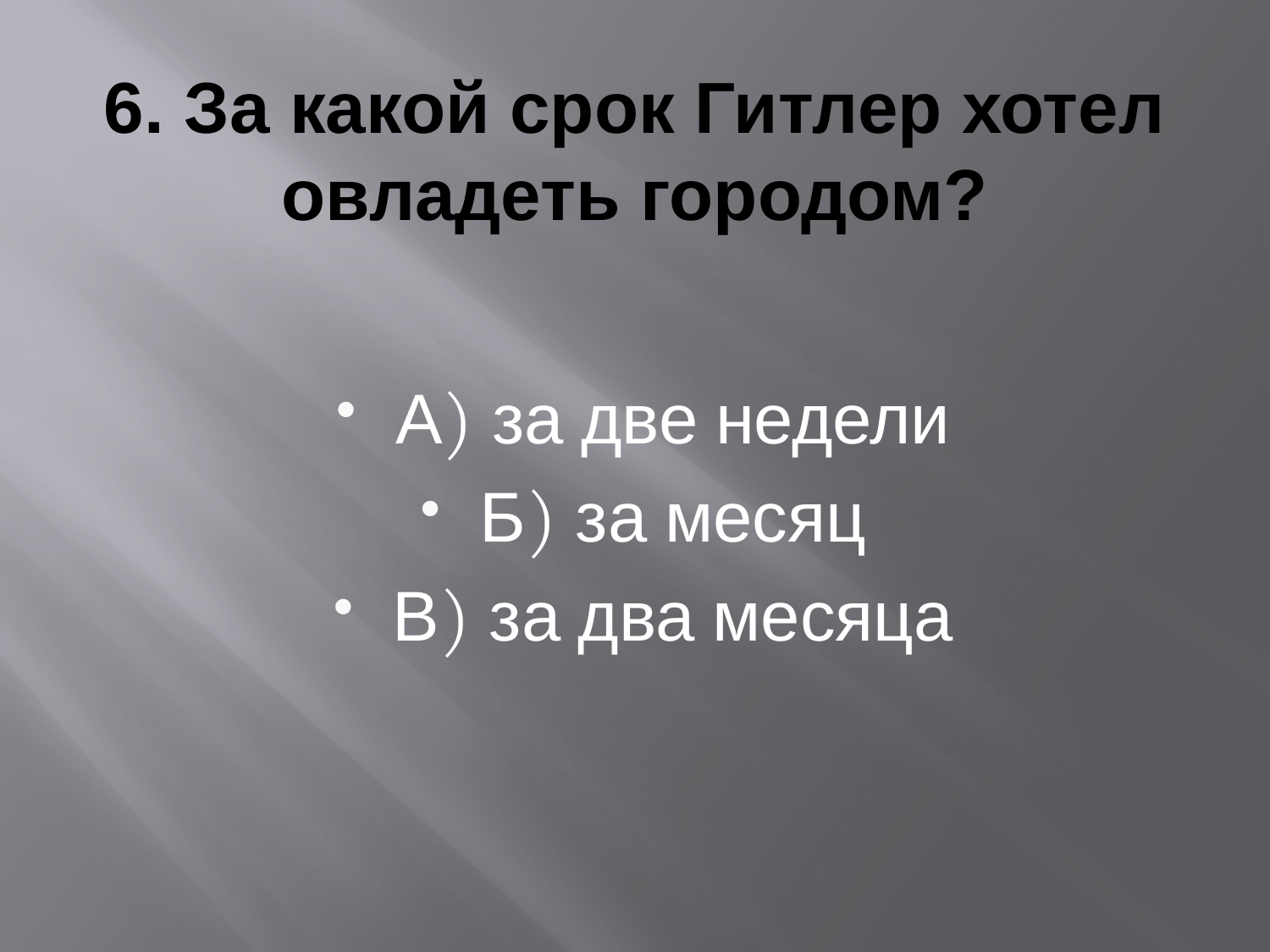

# 6. За какой срок Гитлер хотел овладеть городом?
А) за две недели
Б) за месяц
В) за два месяца